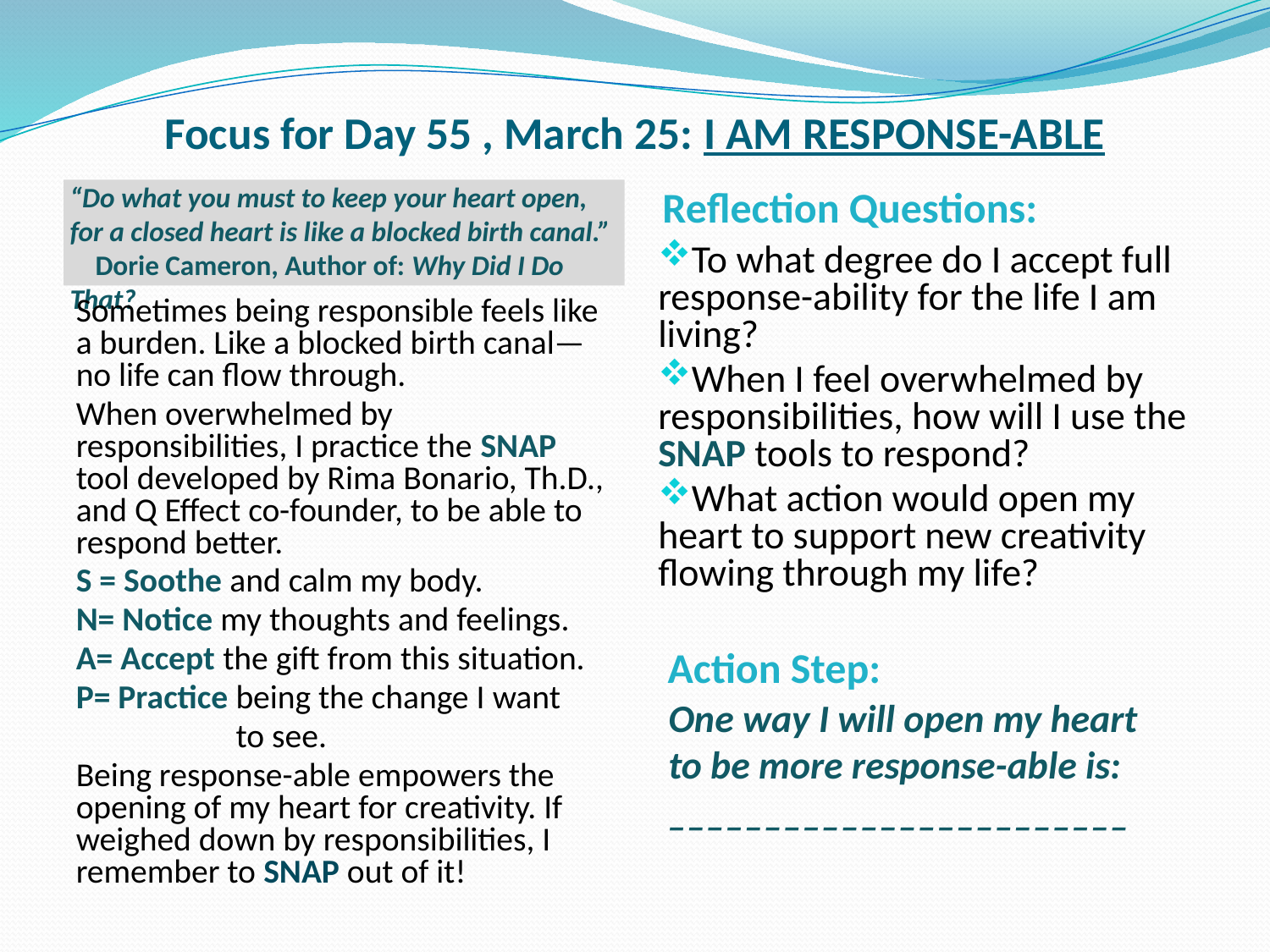

# Focus for Day 55 , March 25: I AM RESPONSE-ABLE

Reflection Questions:

“Do what you must to keep your heart open, for a closed heart is like a blocked birth canal.”      Dorie Cameron, Author of: Why Did I Do That?
To what degree do I accept full response-ability for the life I am living?
When I feel overwhelmed by responsibilities, how will I use the SNAP tools to respond?
What action would open my heart to support new creativity flowing through my life?

Sometimes being responsible feels like a burden. Like a blocked birth canal—no life can flow through.
When overwhelmed by responsibilities, I practice the SNAP tool developed by Rima Bonario, Th.D., and Q Effect co-founder, to be able to respond better.
S = Soothe and calm my body.
N= Notice my thoughts and feelings.
A= Accept the gift from this situation.
P= Practice being the change I want
                     to see.
Being response-able empowers the opening of my heart for creativity. If weighed down by responsibilities, I remember to SNAP out of it!

 Action Step:
One way I will open my heart to be more response-able is: ________________________